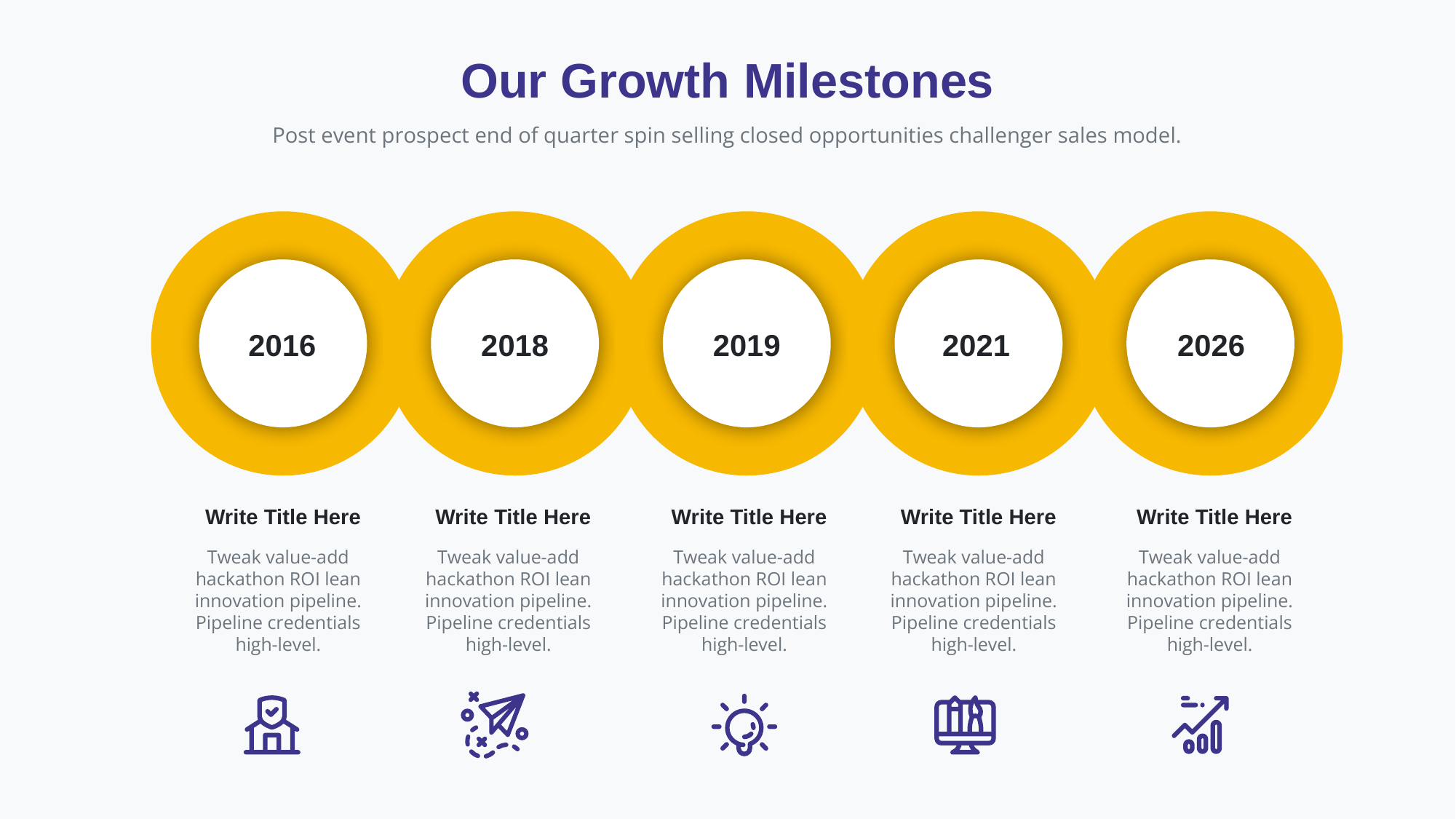

Our Growth Milestones
Post event prospect end of quarter spin selling closed opportunities challenger sales model.

2016
2018
2019
2021
2026
Write Title Here
Write Title Here
Write Title Here
Write Title Here
Write Title Here
Tweak value-add hackathon ROI lean innovation pipeline. Pipeline credentials high-level.
Tweak value-add hackathon ROI lean innovation pipeline. Pipeline credentials high-level.
Tweak value-add hackathon ROI lean innovation pipeline. Pipeline credentials high-level.
Tweak value-add hackathon ROI lean innovation pipeline. Pipeline credentials high-level.
Tweak value-add hackathon ROI lean innovation pipeline. Pipeline credentials high-level.